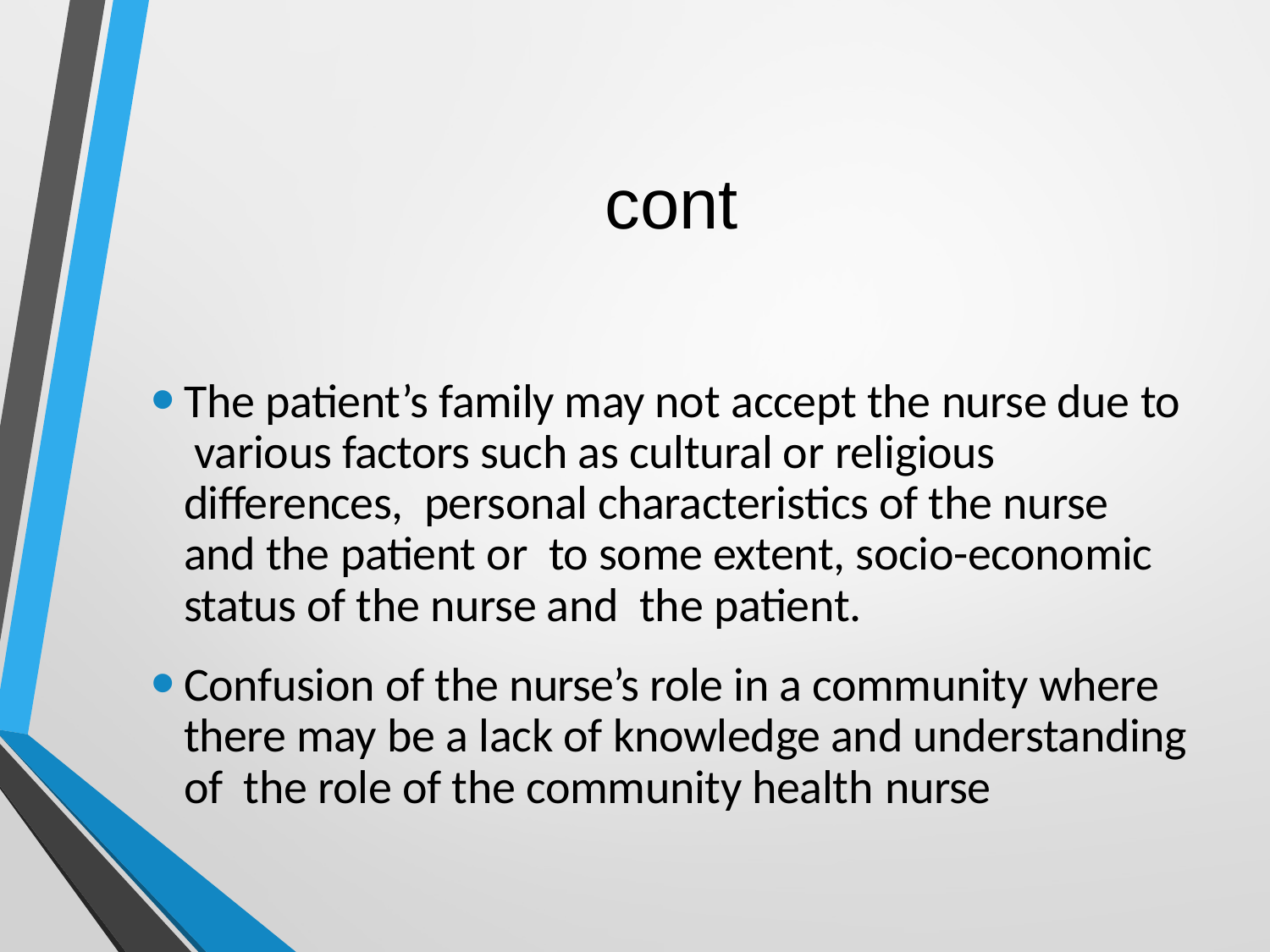

# cont
The patient’s family may not accept the nurse due to  various factors such as cultural or religious differences,  personal characteristics of the nurse and the patient or  to some extent, socio-economic status of the nurse and  the patient.
Confusion of the nurse’s role in a community where  there may be a lack of knowledge and understanding of  the role of the community health nurse